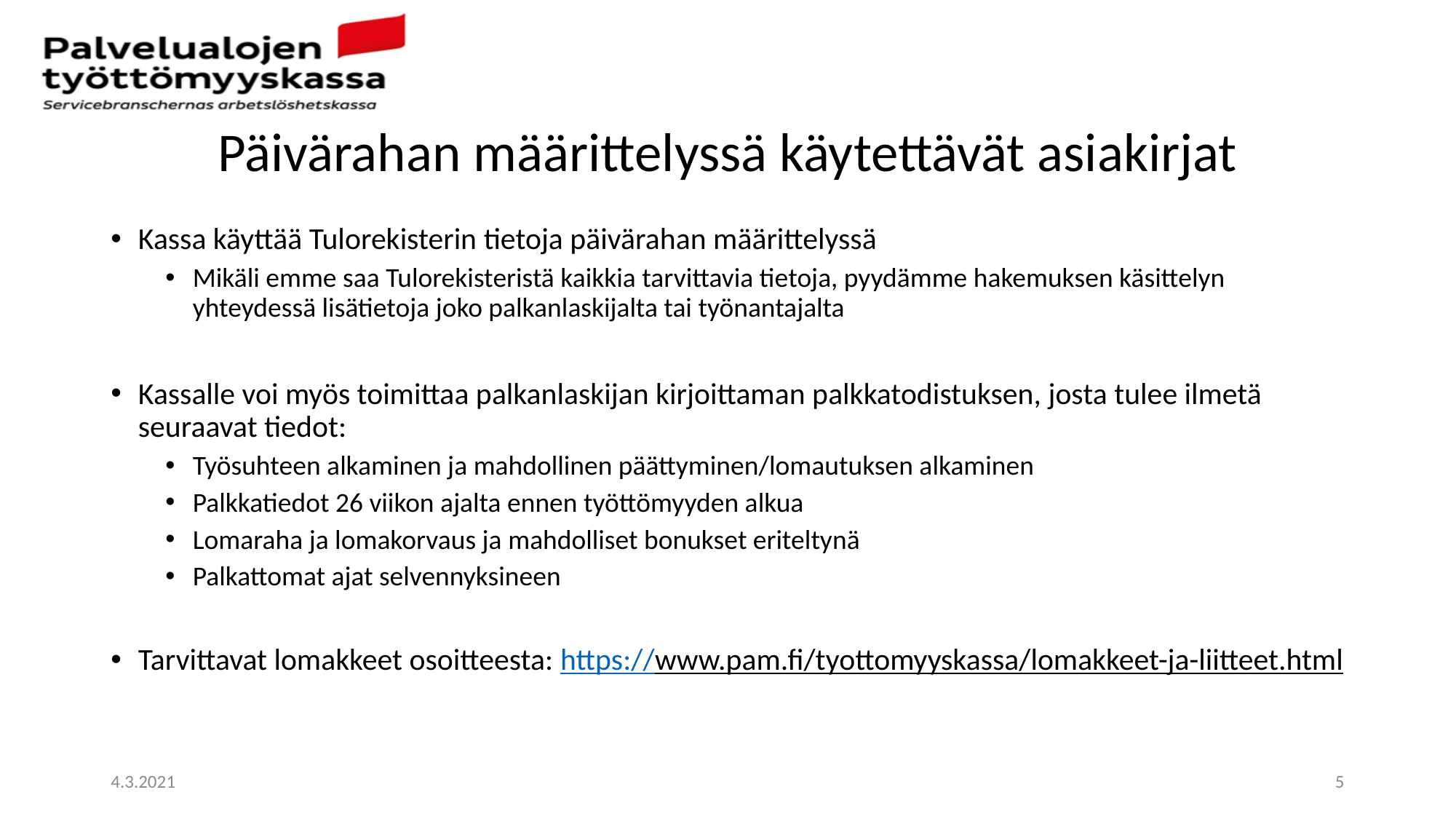

# Päivärahan määrittelyssä käytettävät asiakirjat
Kassa käyttää Tulorekisterin tietoja päivärahan määrittelyssä
Mikäli emme saa Tulorekisteristä kaikkia tarvittavia tietoja, pyydämme hakemuksen käsittelyn yhteydessä lisätietoja joko palkanlaskijalta tai työnantajalta

Kassalle voi myös toimittaa palkanlaskijan kirjoittaman palkkatodistuksen, josta tulee ilmetä seuraavat tiedot:
Työsuhteen alkaminen ja mahdollinen päättyminen/lomautuksen alkaminen
Palkkatiedot 26 viikon ajalta ennen työttömyyden alkua
Lomaraha ja lomakorvaus ja mahdolliset bonukset eriteltynä
Palkattomat ajat selvennyksineen

Tarvittavat lomakkeet osoitteesta: https://www.pam.fi/tyottomyyskassa/lomakkeet-ja-liitteet.html

4.3.2021
5